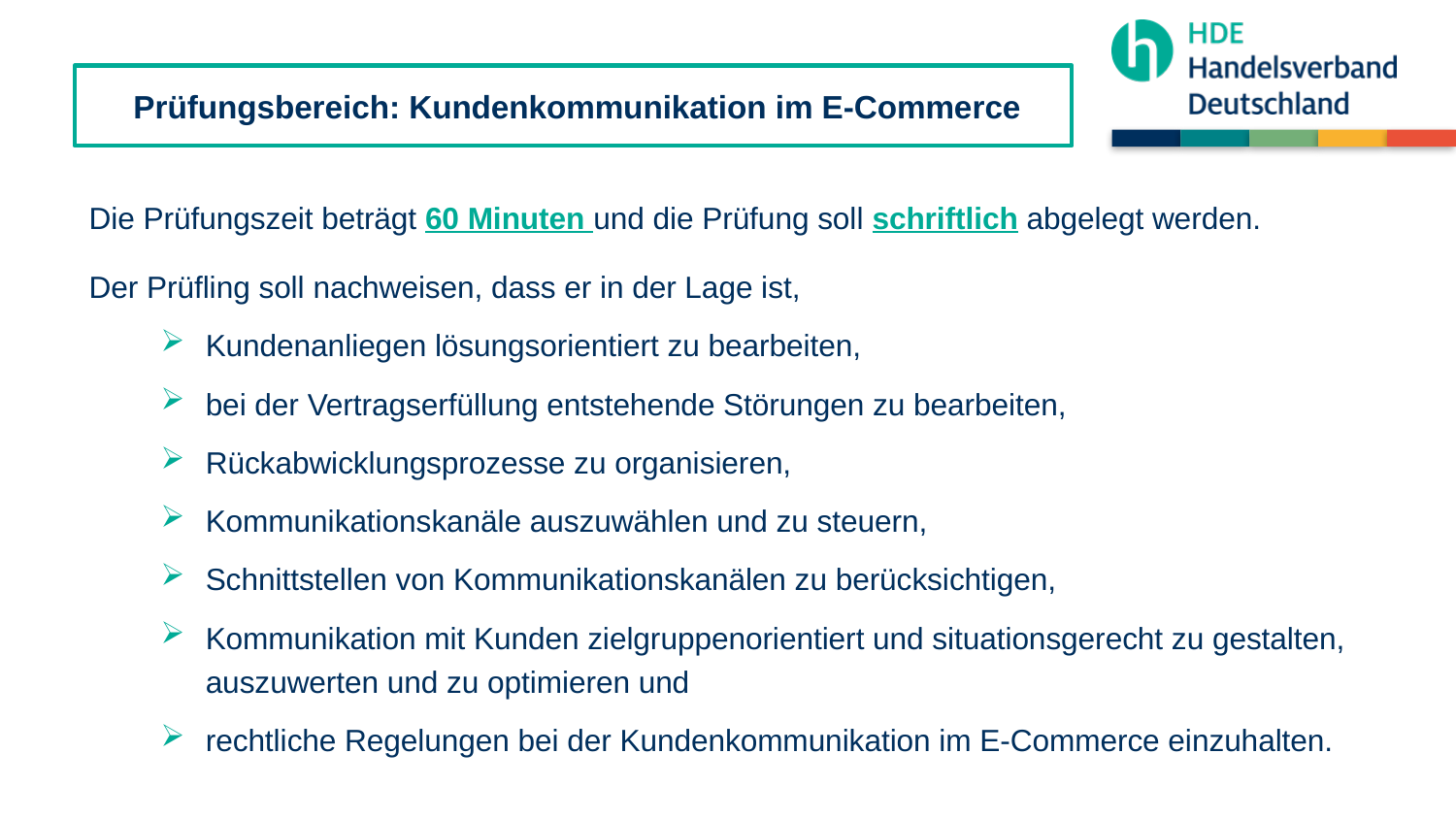

# Prüfungsbereich: Kundenkommunikation im E-Commerce
Die Prüfungszeit beträgt 60 Minuten und die Prüfung soll schriftlich abgelegt werden.
Der Prüfling soll nachweisen, dass er in der Lage ist,
Kundenanliegen lösungsorientiert zu bearbeiten,
bei der Vertragserfüllung entstehende Störungen zu bearbeiten,
Rückabwicklungsprozesse zu organisieren,
Kommunikationskanäle auszuwählen und zu steuern,
Schnittstellen von Kommunikationskanälen zu berücksichtigen,
Kommunikation mit Kunden zielgruppenorientiert und situationsgerecht zu gestalten, auszuwerten und zu optimieren und
rechtliche Regelungen bei der Kundenkommunikation im E-Commerce einzuhalten.